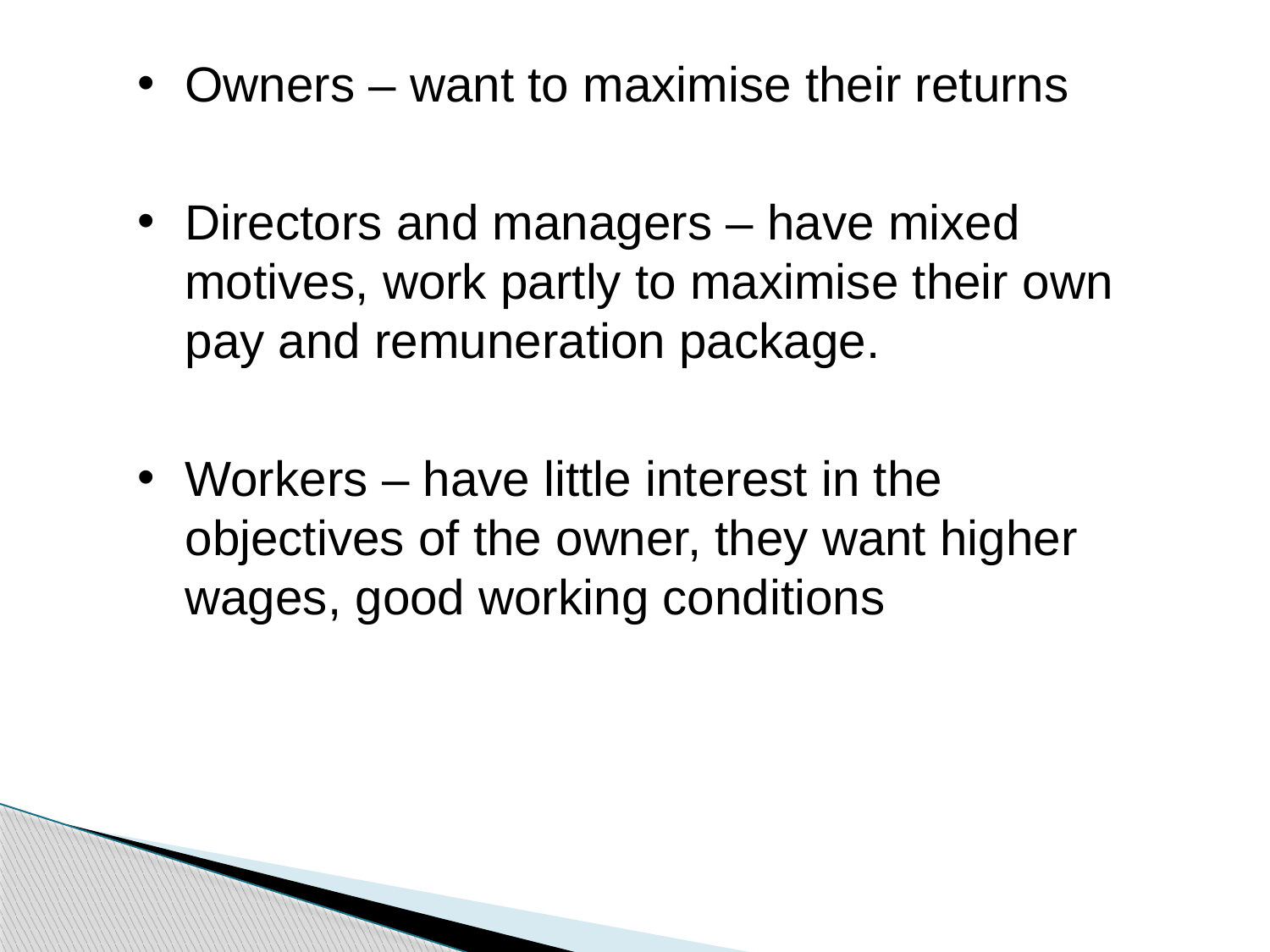

Owners – want to maximise their returns

Directors and managers – have mixed motives, work partly to maximise their own pay and remuneration package.

Workers – have little interest in the objectives of the owner, they want higher wages, good working conditions